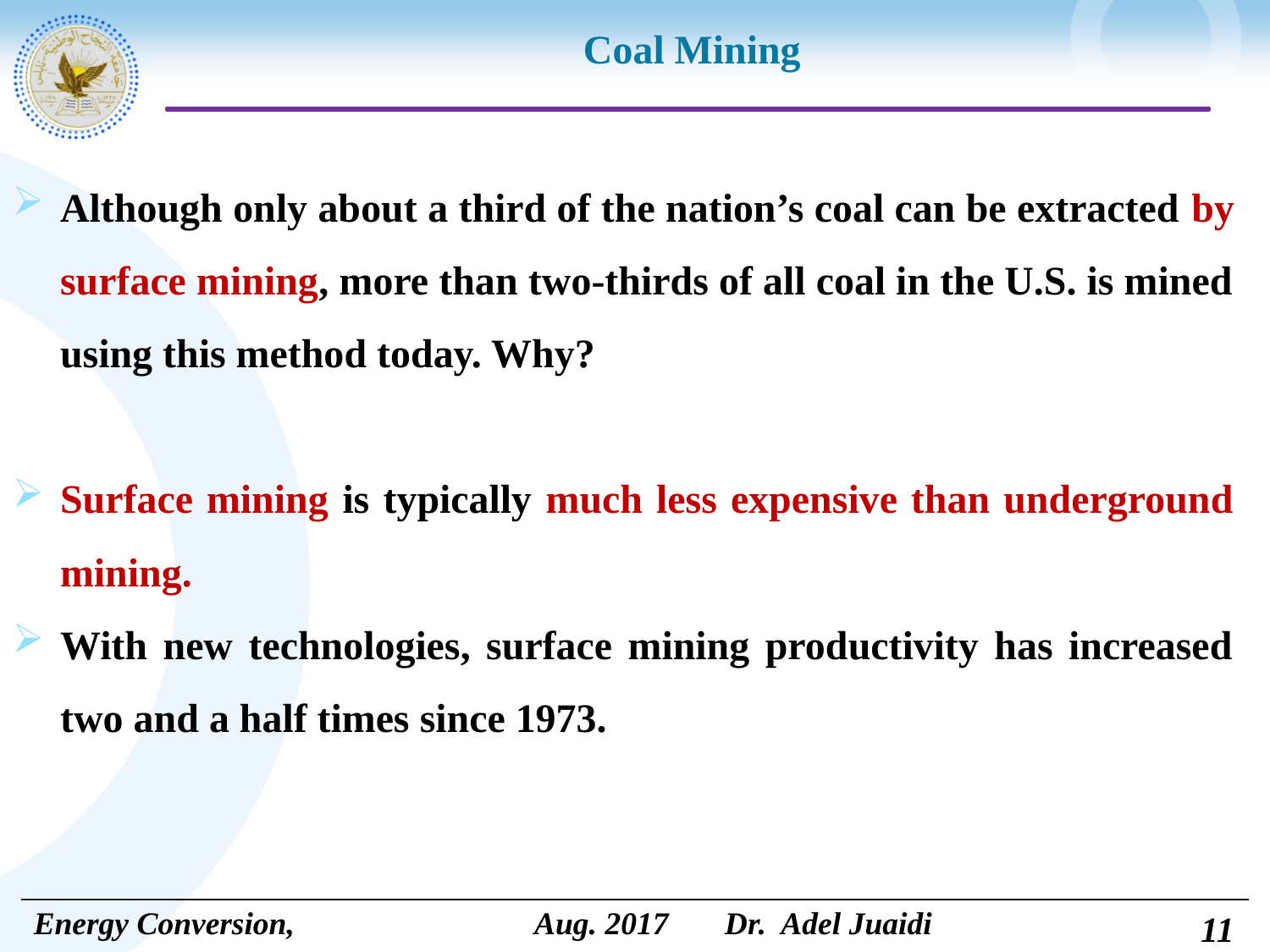

# Coal Mining
Although only about a third of the nation’s coal can be extracted by surface mining, more than two-thirds of all coal in the U.S. is mined using this method today. Why?

Surface mining is typically much less expensive than underground mining.
With new technologies, surface mining productivity has increased two and a half times since 1973.
11